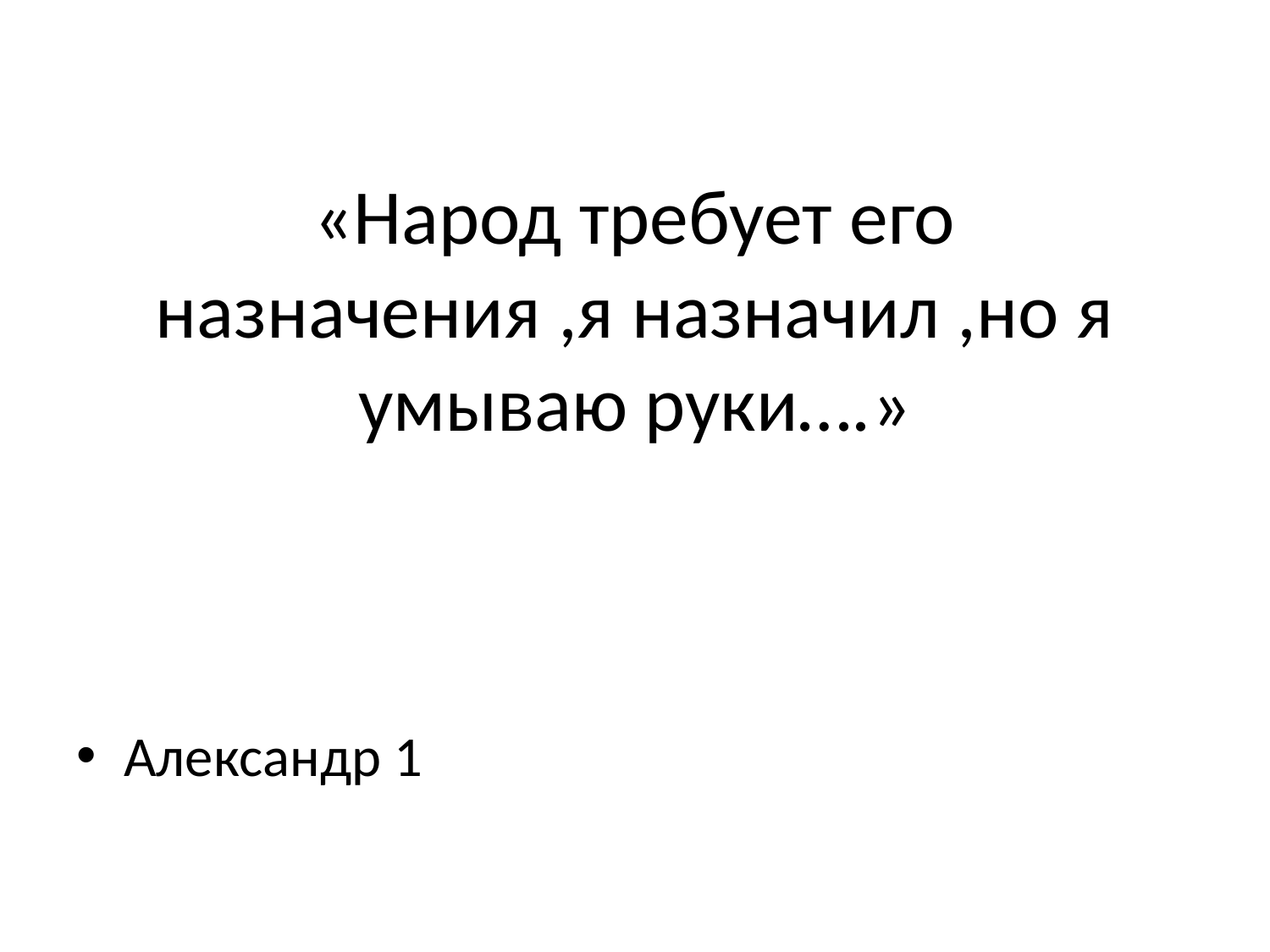

# «Народ требует его назначения ,я назначил ,но я умываю руки….»
Александр 1